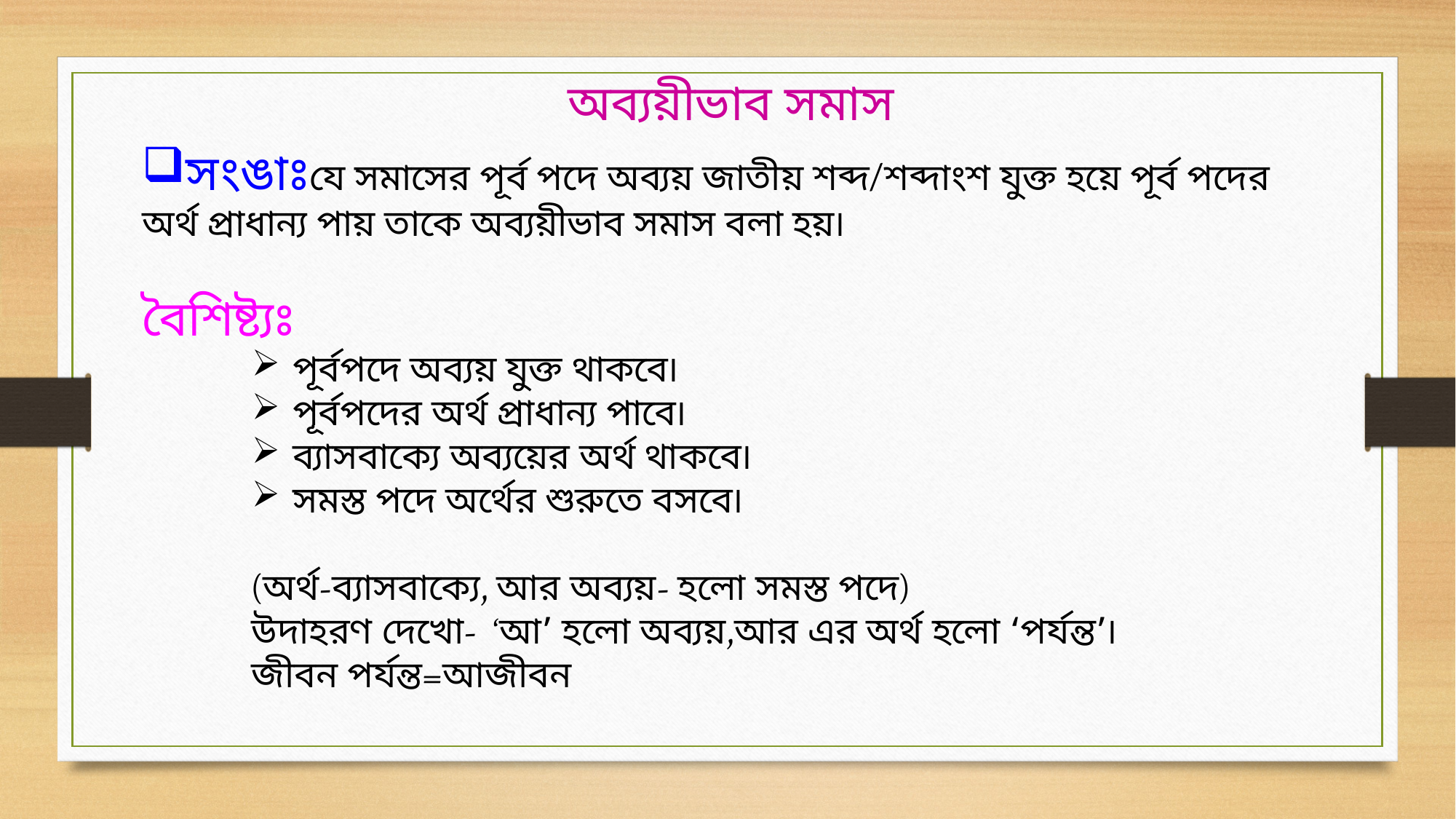

অব্যয়ীভাব সমাস
সংঙাঃযে সমাসের পূর্ব পদে অব্যয় জাতীয় শব্দ/শব্দাংশ যুক্ত হয়ে পূর্ব পদের
অর্থ প্রাধান্য পায় তাকে অব্যয়ীভাব সমাস বলা হয়৷

বৈশিষ্ট্যঃ
পূর্বপদে অব্যয় যুক্ত থাকবে৷
পূর্বপদের অর্থ প্রাধান্য পাবে৷
ব্যাসবাক্যে অব্যয়ের অর্থ থাকবে৷
সমস্ত পদে অর্থের শুরুতে বসবে৷

(অর্থ-ব্যাসবাক্যে, আর অব্যয়- হলো সমস্ত পদে)
উদাহরণ দেখো-  ‘আ’ হলো অব্যয়,আর এর অর্থ হলো ‘পর্যন্ত’৷
জীবন পর্যন্ত=আজীবন